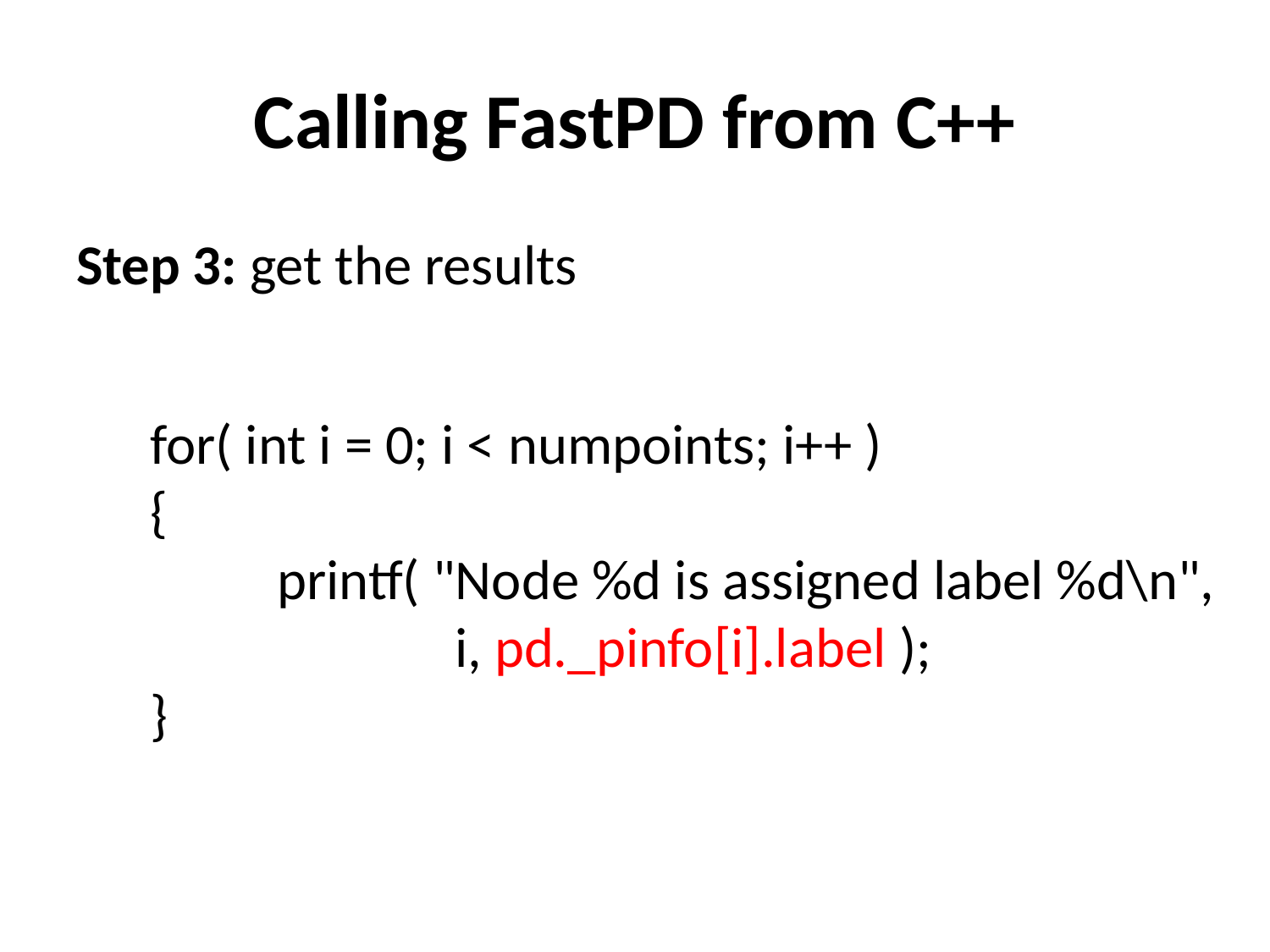

# Calling FastPD from C++
Step 3: get the results
for( int i = 0; i < numpoints; i++ )
{
	printf( "Node %d is assigned label %d\n",
		    i, pd._pinfo[i].label );
}